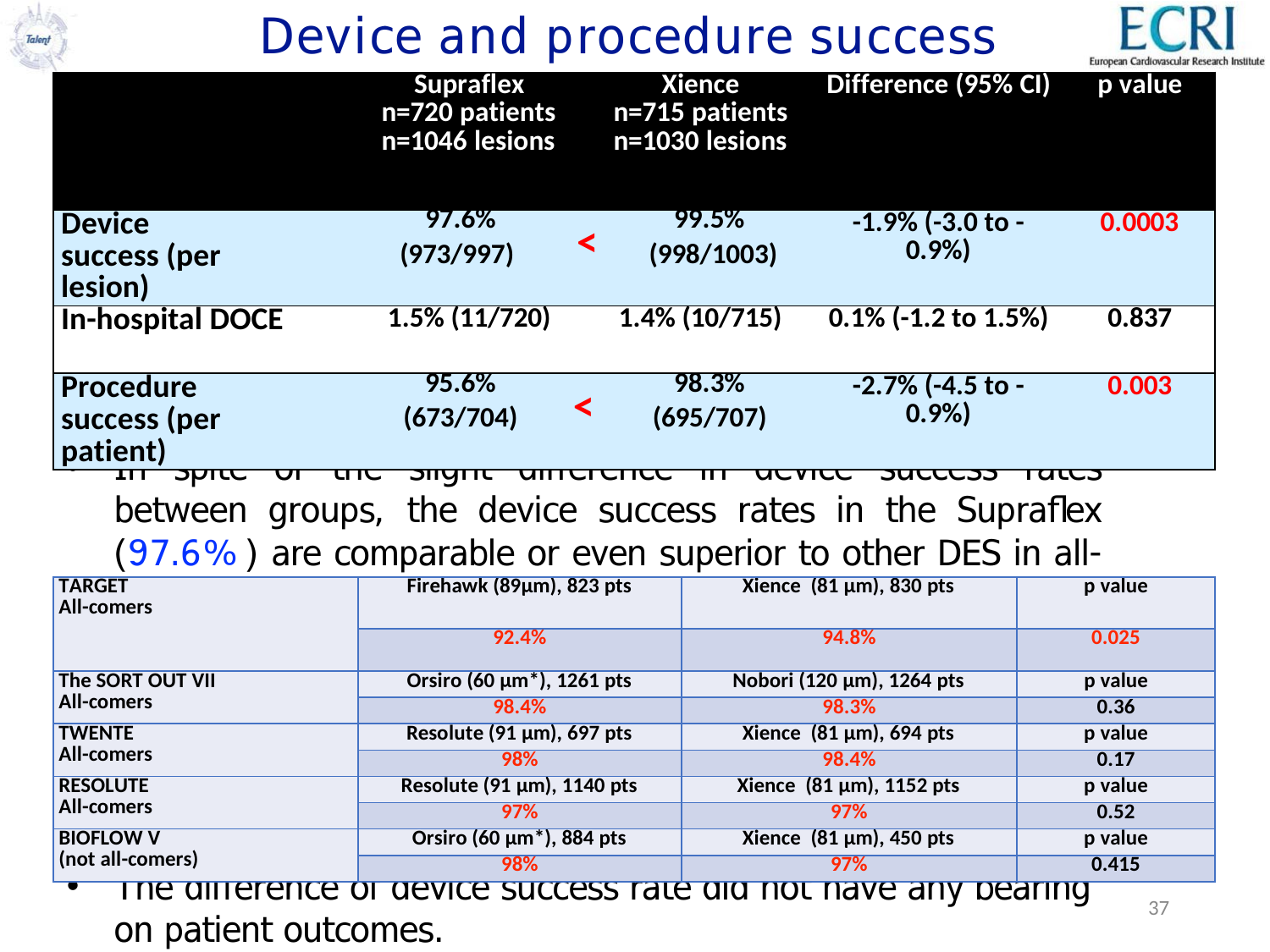

# Device and procedure success

| Supraflex n=720 patients n=1046 lesions |  | Xience n=715 patients n=1030 lesions | Difference (95% CI) | p value |
| --- | --- | --- | --- | --- |
| Device success (per lesion) | 97.6% 99.5% (973/997) < (998/1003) |  | -1.9% (-3.0 to - 0.9%) | 0.0003 |
| In-hospital DOCE | 1.5% (11/720) | 1.4% (10/715) | 0.1% (-1.2 to 1.5%) | 0.837 |
| Procedure success (per patient) | 95.6% 98.3% (673/704) < (695/707) |  | -2.7% (-4.5 to - 0.9%) | 0.003 |
In spite of the slight difference in device success rates between groups, the device success rates in the Supraflex (97.6%) are comparable or even superior to other DES in all-comers trials.
| TARGET All-comers | Firehawk (89μm), 823 pts | Xience (81 μm), 830 pts | p value |
| --- | --- | --- | --- |
|  | 92.4% | 94.8% | 0.025 |
| The SORT OUT VII All-comers | Orsiro (60 μm\*), 1261 pts | Nobori (120 μm), 1264 pts | p value |
|  | 98.4% | 98.3% | 0.36 |
| TWENTE All-comers | Resolute (91 μm), 697 pts | Xience (81 μm), 694 pts | p value |
|  | 98% | 98.4% | 0.17 |
| RESOLUTE All-comers | Resolute (91 μm), 1140 pts | Xience (81 μm), 1152 pts | p value |
|  | 97% | 97% | 0.52 |
| BIOFLOW V (not all-comers) | Orsiro (60 μm\*), 884 pts | Xience (81 μm), 450 pts | p value |
|  | 98% | 97% | 0.415 |
The difference of device success rate did not have any bearing on patient outcomes.
37